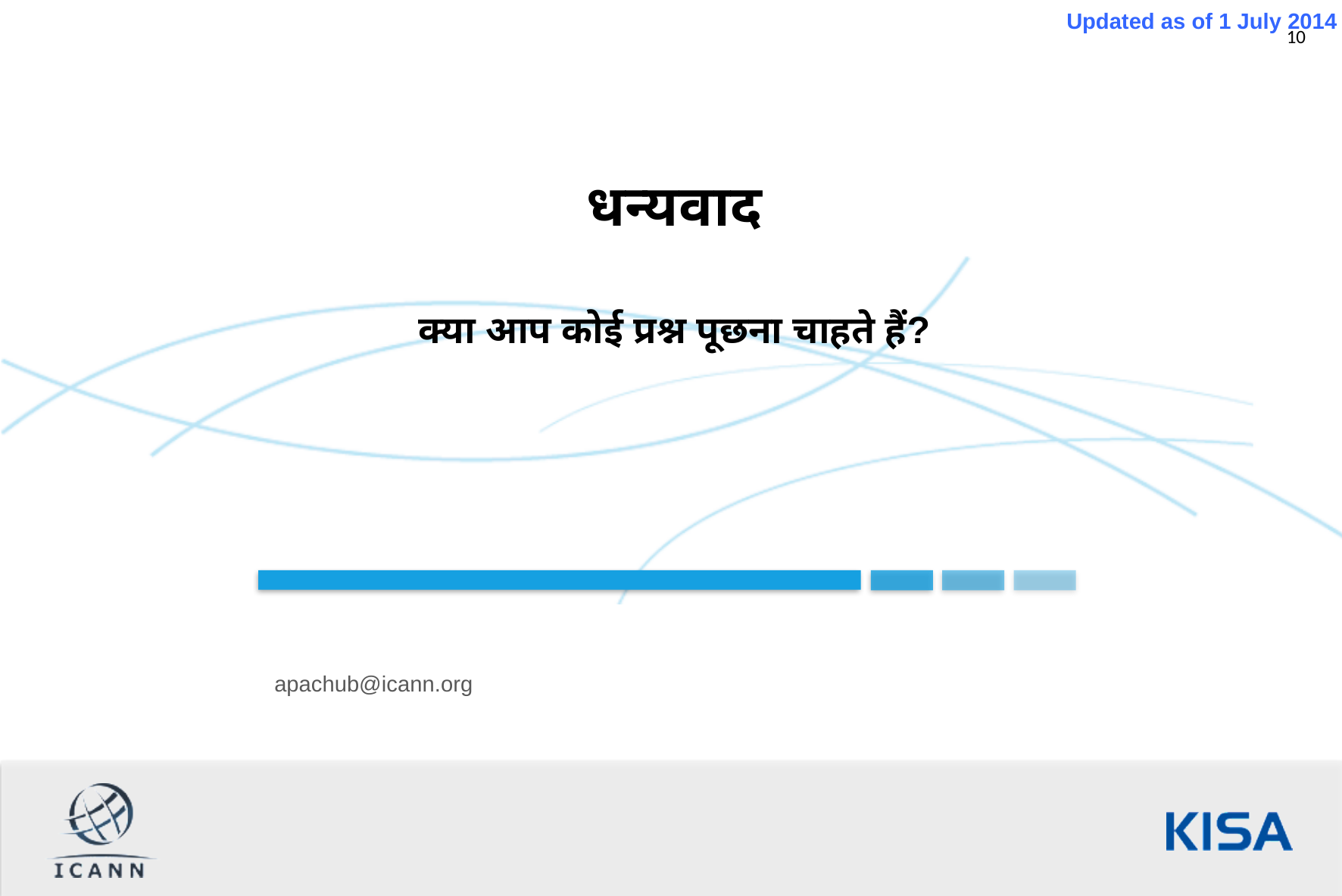

धन्यवाद

क्या आप कोई प्रश्न पूछना चाहते हैं?
apachub@icann.org